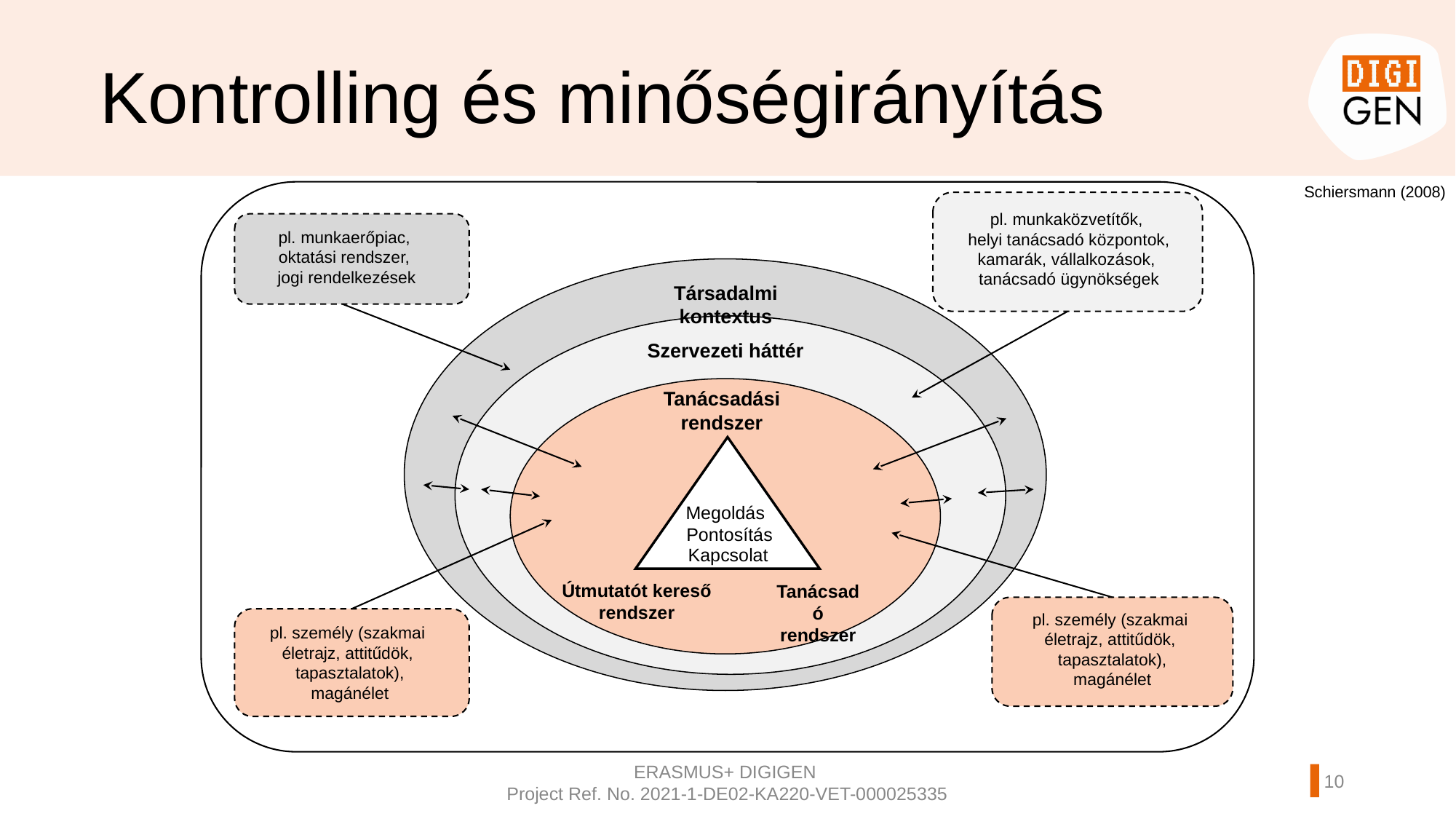

# Kontrolling és minőségirányítás
Schiersmann (2008)

pl. munkaközvetítők,
helyi tanácsadó központok, kamarák, vállalkozások,
tanácsadó ügynökségek

pl. munkaerőpiac,
oktatási rendszer,
jogi rendelkezések

Társadalmi kontextus

Szervezeti háttér

Tanácsadási rendszer

Megoldás
Pontosítás
Kapcsolat
Útmutatót kereső
rendszer
Tanácsadó
rendszer

pl. személy (szakmai
életrajz, attitűdök,
tapasztalatok), magánélet

pl. személy (szakmai
életrajz, attitűdök,
tapasztalatok), magánélet
10
ERASMUS+ DIGIGEN
Project Ref. No. 2021-1-DE02-KA220-VET-000025335